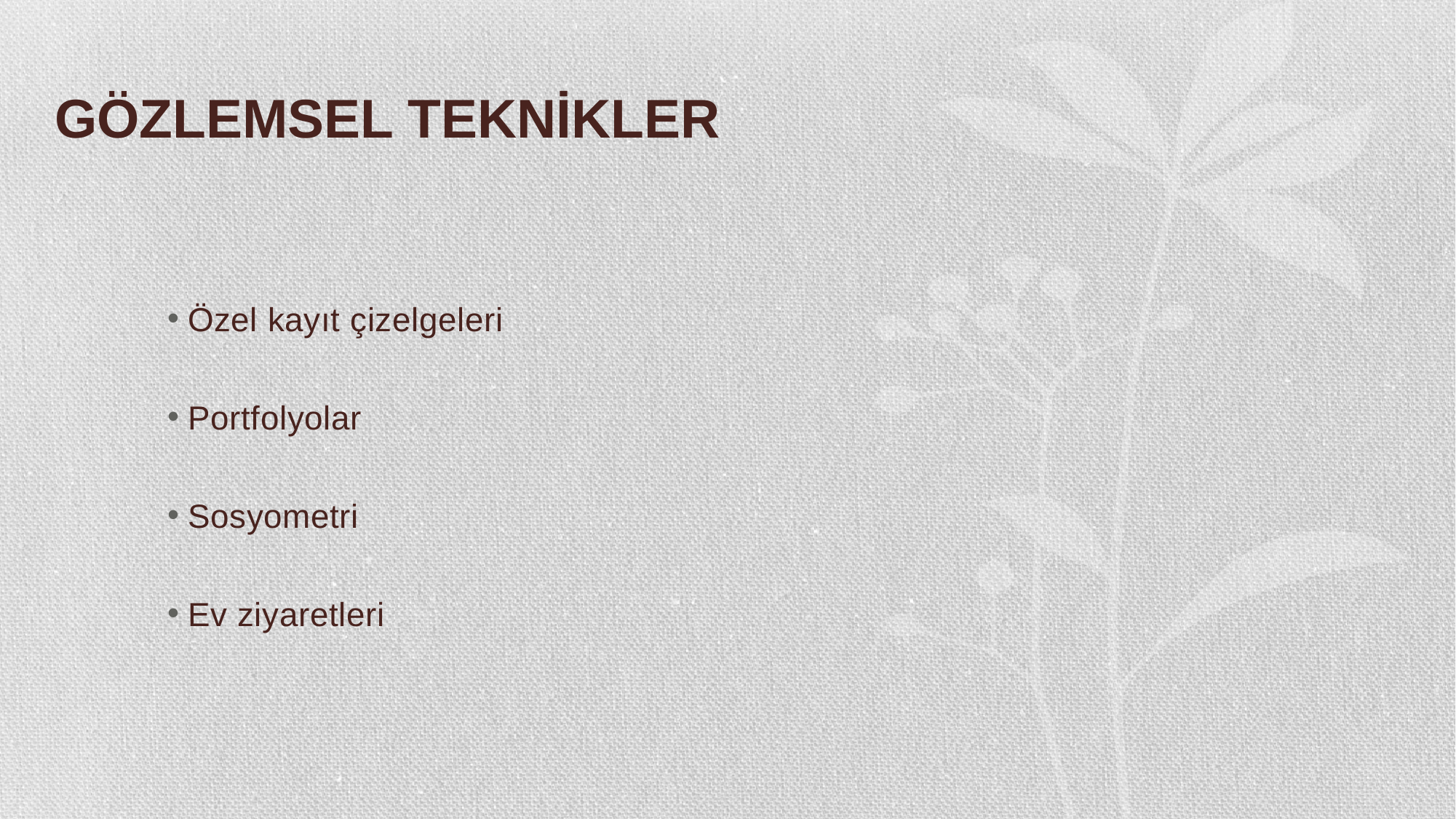

# GÖZLEMSEL TEKNİKLER
Özel kayıt çizelgeleri

Portfolyolar

Sosyometri

Ev ziyaretleri